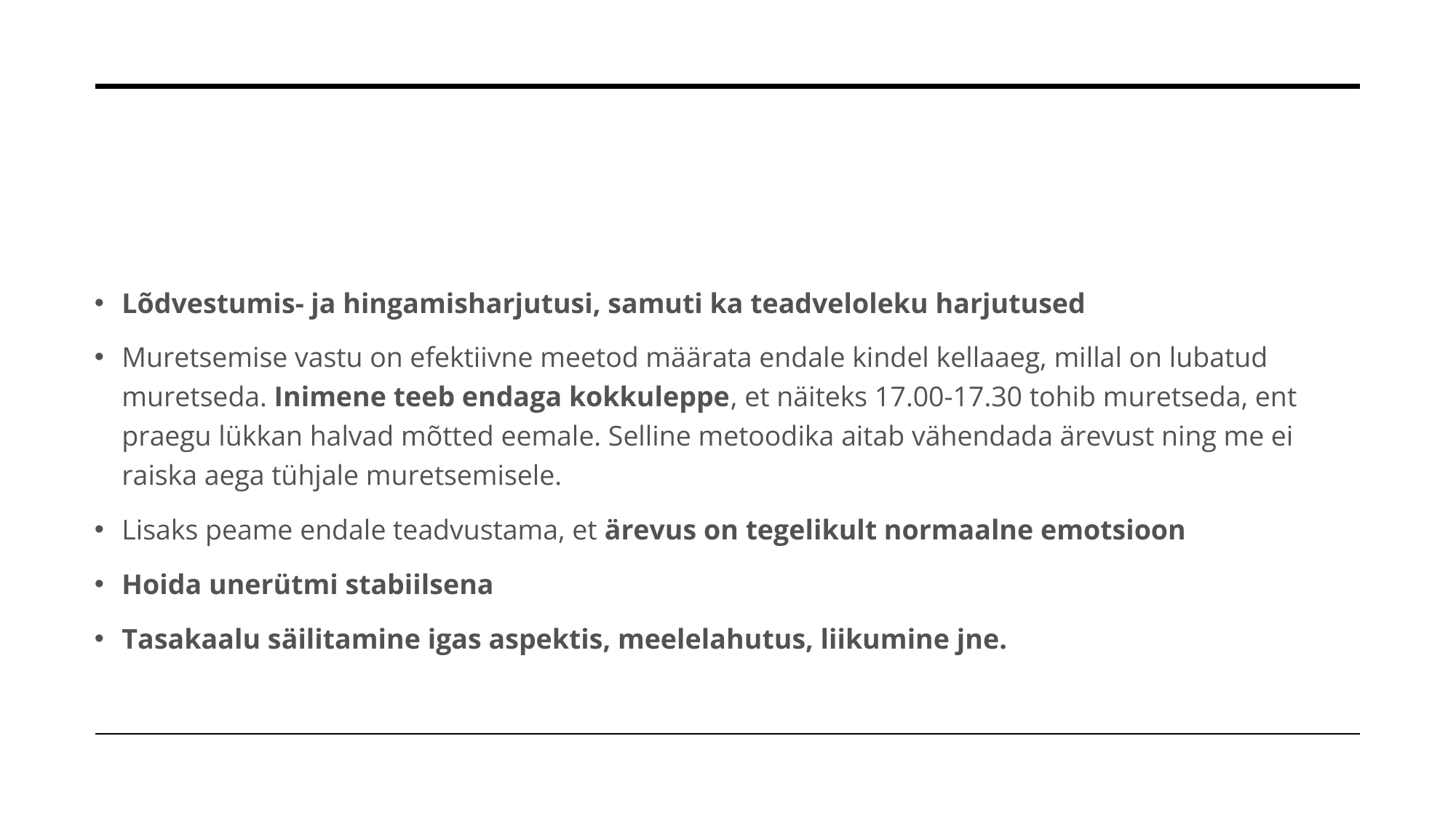

#
Lõdvestumis- ja hingamisharjutusi, samuti ka teadveloleku harjutused
Muretsemise vastu on efektiivne meetod määrata endale kindel kellaaeg, millal on lubatud muretseda. Inimene teeb endaga kokkuleppe, et näiteks 17.00-17.30 tohib muretseda, ent praegu lükkan halvad mõtted eemale. Selline metoodika aitab vähendada ärevust ning me ei raiska aega tühjale muretsemisele.
Lisaks peame endale teadvustama, et ärevus on tegelikult normaalne emotsioon
Hoida unerütmi stabiilsena
Tasakaalu säilitamine igas aspektis, meelelahutus, liikumine jne.